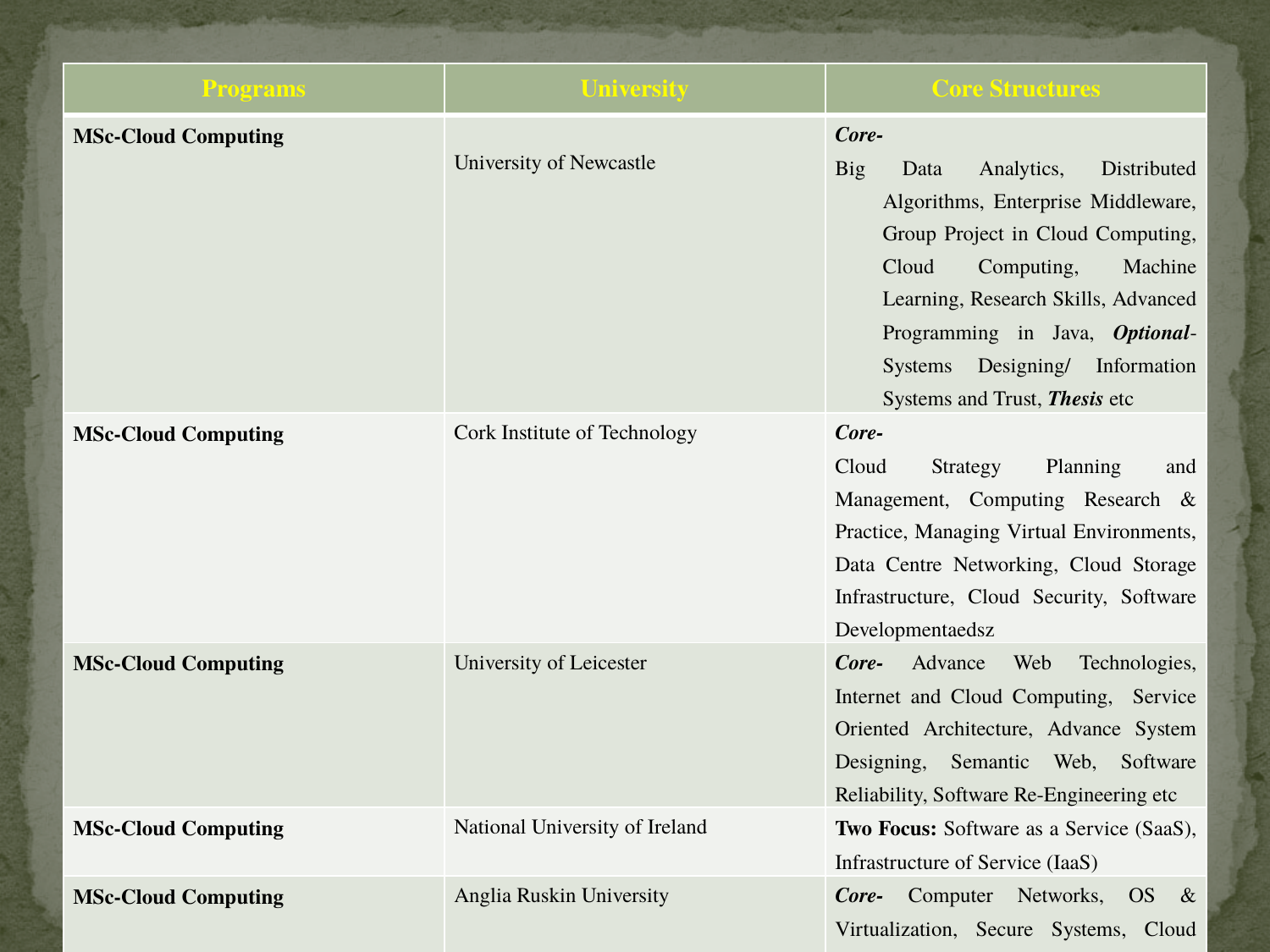

| Programs | University | Core Structures |
| --- | --- | --- |
| MSc-Cloud Computing | University of Newcastle | Core- Big Data Analytics, Distributed Algorithms, Enterprise Middleware, Group Project in Cloud Computing, Cloud Computing, Machine Learning, Research Skills, Advanced Programming in Java, Optional-Systems Designing/ Information Systems and Trust, Thesis etc |
| MSc-Cloud Computing | Cork Institute of Technology | Core- Cloud Strategy Planning and Management, Computing Research & Practice, Managing Virtual Environments, Data Centre Networking, Cloud Storage Infrastructure, Cloud Security, Software Developmentaedsz |
| MSc-Cloud Computing | University of Leicester | Core- Advance Web Technologies, Internet and Cloud Computing, Service Oriented Architecture, Advance System Designing, Semantic Web, Software Reliability, Software Re-Engineering etc |
| MSc-Cloud Computing | National University of Ireland | Two Focus: Software as a Service (SaaS), Infrastructure of Service (IaaS) |
| MSc-Cloud Computing | Anglia Ruskin University | Core- Computer Networks, OS & Virtualization, Secure Systems, Cloud Infrastructure & Services , Data Science & Big Data Analytics, Research Methods, Major Project |